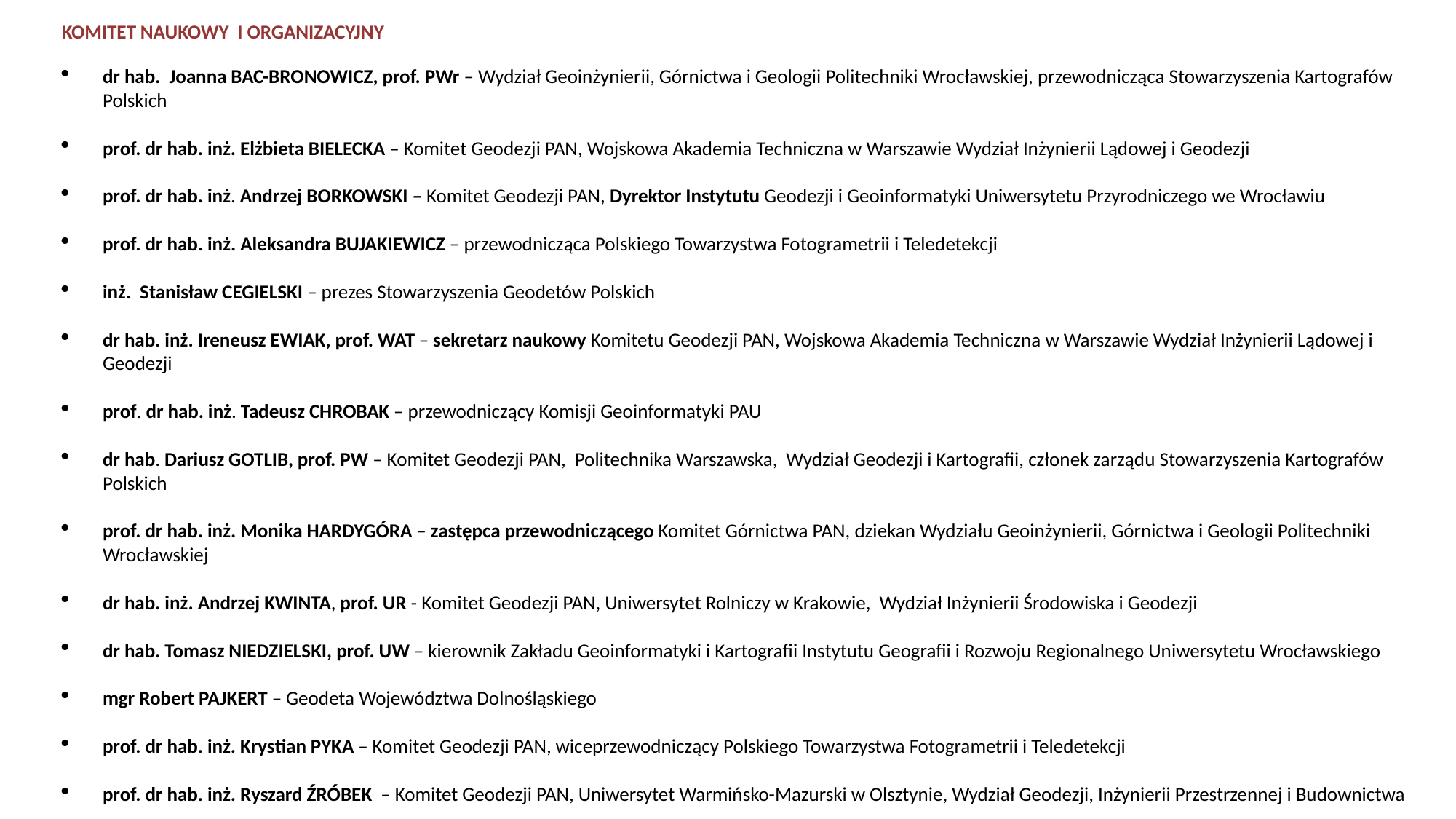

KOMITET NAUKOWY  I ORGANIZACYJNY
dr hab.  Joanna BAC-BRONOWICZ, prof. PWr – Wydział Geoinżynierii, Górnictwa i Geologii Politechniki Wrocławskiej, przewodnicząca Stowarzyszenia Kartografów Polskich
prof. dr hab. inż. Elżbieta BIELECKA – Komitet Geodezji PAN, Wojskowa Akademia Techniczna w Warszawie Wydział Inżynierii Lądowej i Geodezji
prof. dr hab. inż. Andrzej BORKOWSKI – Komitet Geodezji PAN, Dyrektor Instytutu Geodezji i Geoinformatyki Uniwersytetu Przyrodniczego we Wrocławiu
prof. dr hab. inż. Aleksandra BUJAKIEWICZ – przewodnicząca Polskiego Towarzystwa Fotogrametrii i Teledetekcji
inż.  Stanisław CEGIELSKI – prezes Stowarzyszenia Geodetów Polskich
dr hab. inż. Ireneusz EWIAK, prof. WAT – sekretarz naukowy Komitetu Geodezji PAN, Wojskowa Akademia Techniczna w Warszawie Wydział Inżynierii Lądowej i Geodezji
prof. dr hab. inż. Tadeusz CHROBAK – przewodniczący Komisji Geoinformatyki PAU
dr hab. Dariusz GOTLIB, prof. PW – Komitet Geodezji PAN,  Politechnika Warszawska,  Wydział Geodezji i Kartografii, członek zarządu Stowarzyszenia Kartografów Polskich
prof. dr hab. inż. Monika HARDYGÓRA – zastępca przewodniczącego Komitet Górnictwa PAN, dziekan Wydziału Geoinżynierii, Górnictwa i Geologii Politechniki Wrocławskiej
dr hab. inż. Andrzej KWINTA, prof. UR - Komitet Geodezji PAN, Uniwersytet Rolniczy w Krakowie,  Wydział Inżynierii Środowiska i Geodezji
dr hab. Tomasz NIEDZIELSKI, prof. UW – kierownik Zakładu Geoinformatyki i Kartografii Instytutu Geografii i Rozwoju Regionalnego Uniwersytetu Wrocławskiego
mgr Robert PAJKERT – Geodeta Województwa Dolnośląskiego
prof. dr hab. inż. Krystian PYKA – Komitet Geodezji PAN, wiceprzewodniczący Polskiego Towarzystwa Fotogrametrii i Teledetekcji
prof. dr hab. inż. Ryszard ŹRÓBEK  – Komitet Geodezji PAN, Uniwersytet Warmińsko-Mazurski w Olsztynie, Wydział Geodezji, Inżynierii Przestrzennej i Budownictwa